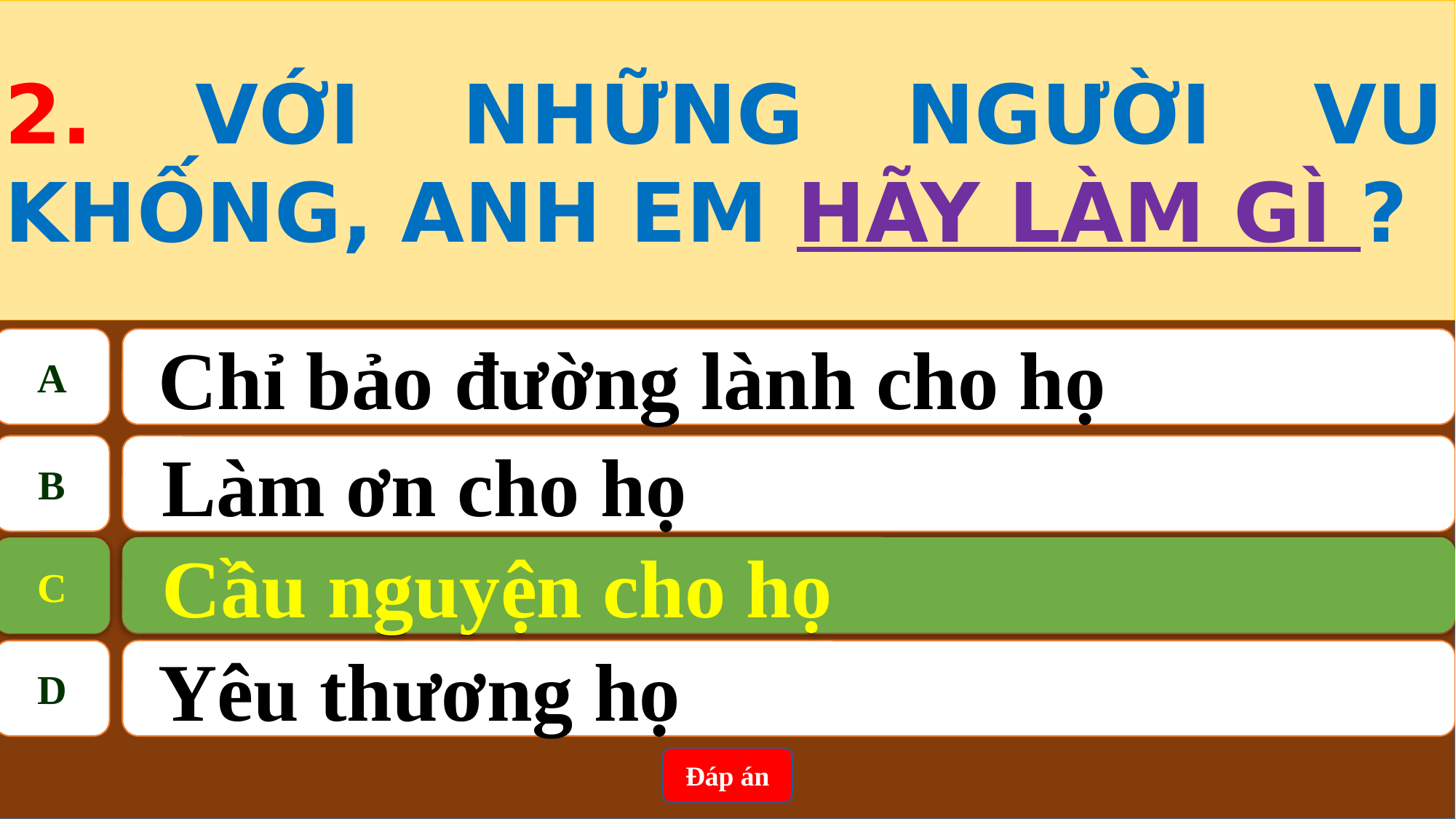

2. VỚI NHỮNG NGƯỜI VU KHỐNG, ANH EM HÃY LÀM GÌ ?
A
 Chỉ bảo đường lành cho họ
B
Làm ơn cho họ
Cầu nguyện cho họ
C
C
Cầu nguyện cho họ
D
 Yêu thương họ
Đáp án